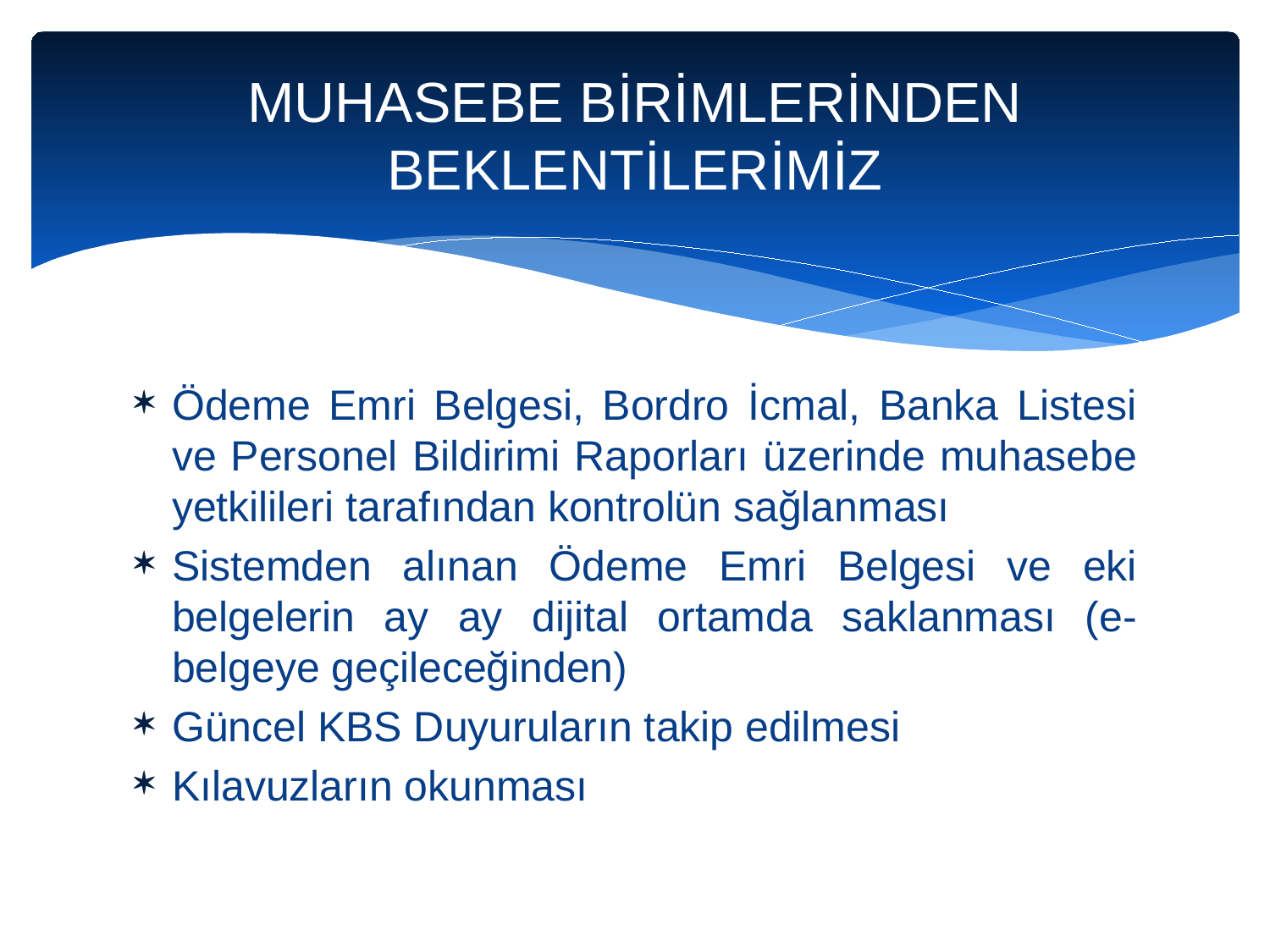

# MUHASEBE BİRİMLERİNDEN BEKLENTİLERİMİZ
Ödeme Emri Belgesi, Bordro İcmal, Banka Listesi ve Personel Bildirimi Raporları üzerinde muhasebe yetkilileri tarafından kontrolün sağlanması
Sistemden alınan Ödeme Emri Belgesi ve eki belgelerin ay ay dijital ortamda saklanması (e-belgeye geçileceğinden)
Güncel KBS Duyuruların takip edilmesi
Kılavuzların okunması